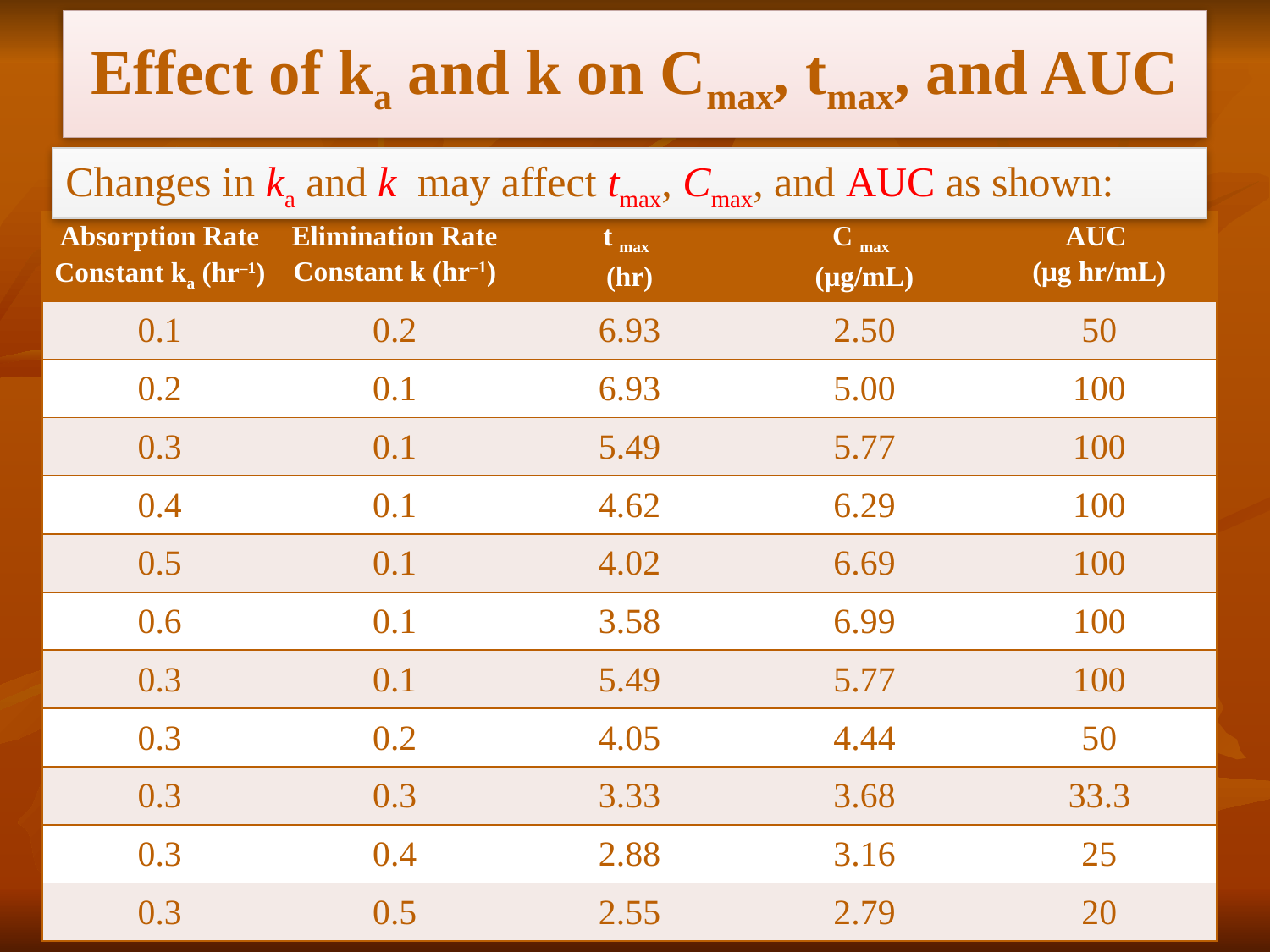

# Effect of ka and k on Cmax, tmax, and AUC
Changes in ka and k  may affect tmax, Cmax, and AUC as shown:
| Absorption Rate Constant ka (hr–1) | Elimination Rate Constant k (hr–1) | t max (hr) | C max (μg/mL) | AUC (μg hr/mL) |
| --- | --- | --- | --- | --- |
| 0.1 | 0.2 | 6.93 | 2.50 | 50 |
| 0.2 | 0.1 | 6.93 | 5.00 | 100 |
| 0.3 | 0.1 | 5.49 | 5.77 | 100 |
| 0.4 | 0.1 | 4.62 | 6.29 | 100 |
| 0.5 | 0.1 | 4.02 | 6.69 | 100 |
| 0.6 | 0.1 | 3.58 | 6.99 | 100 |
| 0.3 | 0.1 | 5.49 | 5.77 | 100 |
| 0.3 | 0.2 | 4.05 | 4.44 | 50 |
| 0.3 | 0.3 | 3.33 | 3.68 | 33.3 |
| 0.3 | 0.4 | 2.88 | 3.16 | 25 |
| 0.3 | 0.5 | 2.55 | 2.79 | 20 |